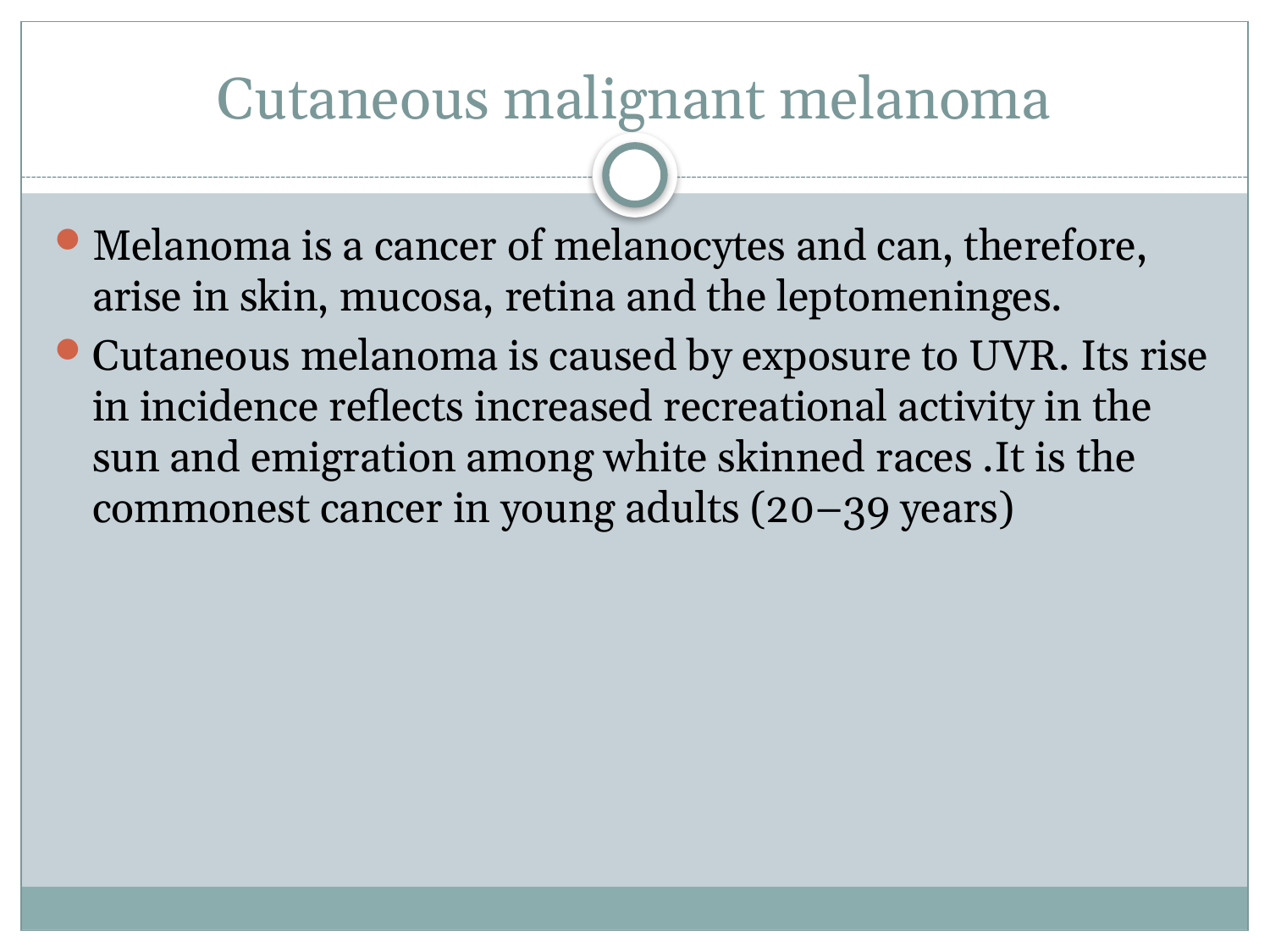

# Cutaneous malignant melanoma
Melanoma is a cancer of melanocytes and can, therefore, arise in skin, mucosa, retina and the leptomeninges.
Cutaneous melanoma is caused by exposure to UVR. Its rise in incidence reflects increased recreational activity in the sun and emigration among white skinned races .It is the commonest cancer in young adults (20–39 years)